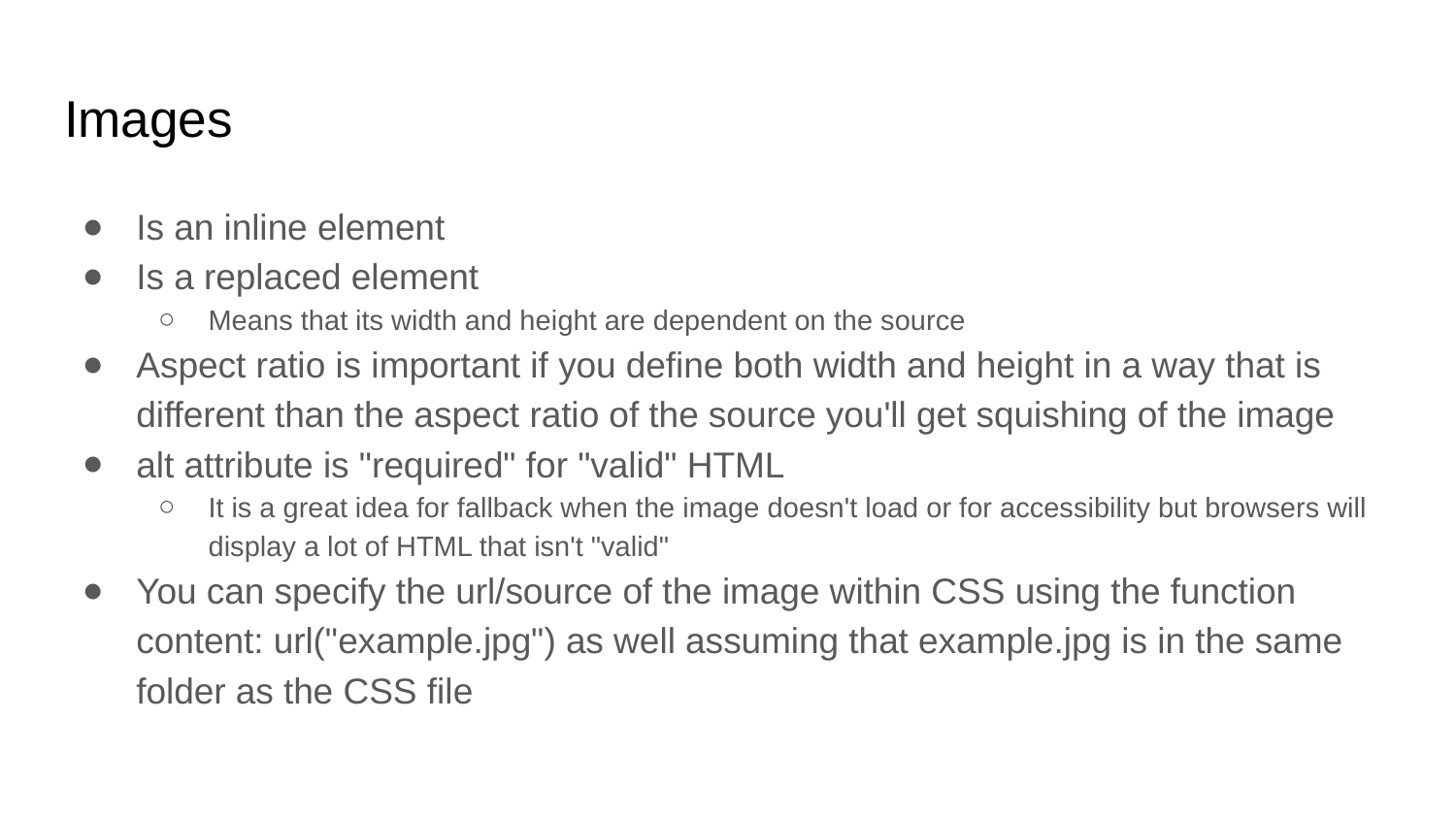

# Images
Is an inline element
Is a replaced element
Means that its width and height are dependent on the source
Aspect ratio is important if you define both width and height in a way that is different than the aspect ratio of the source you'll get squishing of the image
alt attribute is "required" for "valid" HTML
It is a great idea for fallback when the image doesn't load or for accessibility but browsers will display a lot of HTML that isn't "valid"
You can specify the url/source of the image within CSS using the function content: url("example.jpg") as well assuming that example.jpg is in the same folder as the CSS file